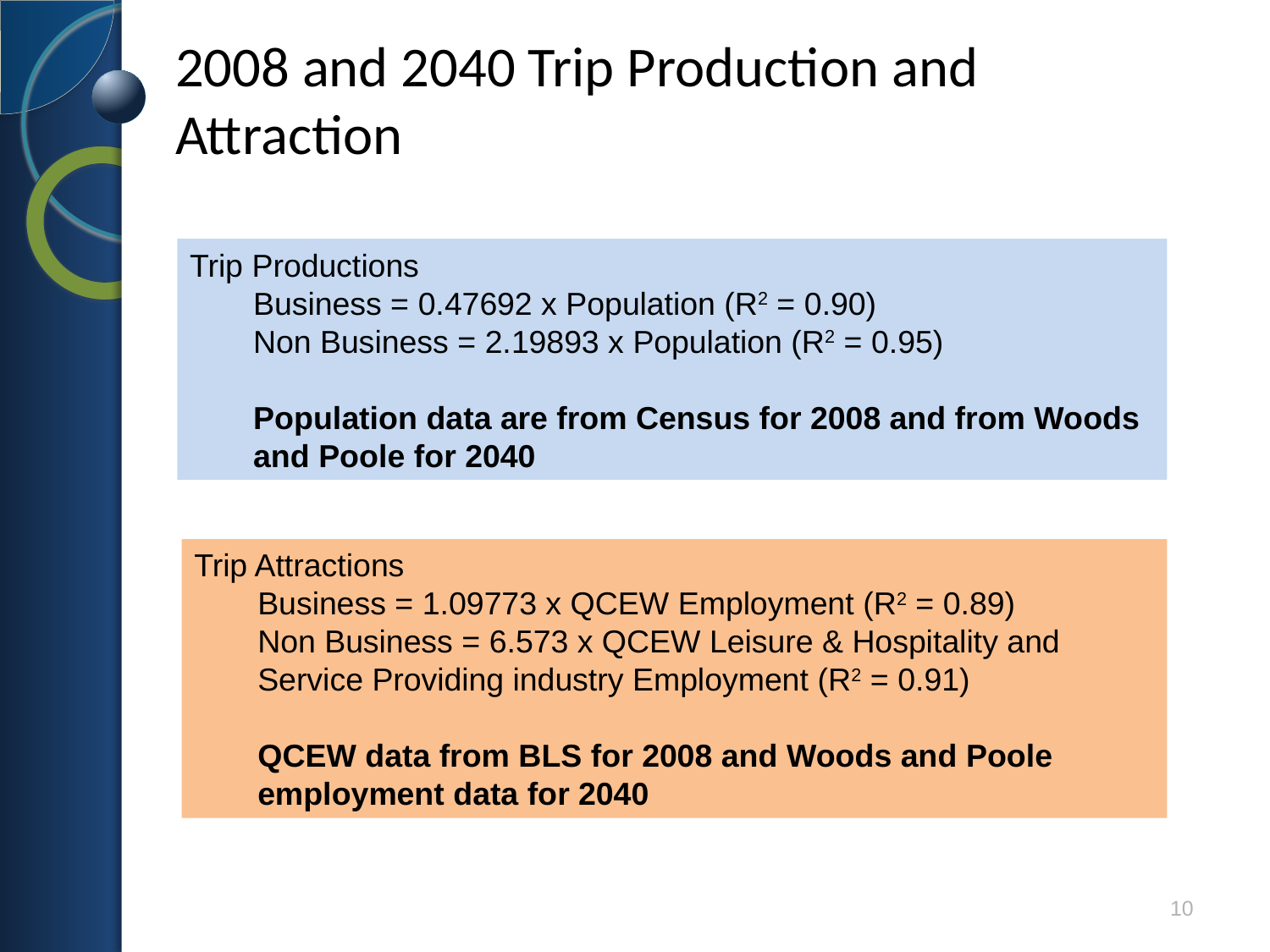

# 2008 and 2040 Trip Production and Attraction

Trip Productions
Business = 0.47692 x Population (R2 = 0.90)
Non Business = 2.19893 x Population (R2 = 0.95)

Population data are from Census for 2008 and from Woods and Poole for 2040
Trip Attractions
Business = 1.09773 x QCEW Employment (R2 = 0.89)
Non Business = 6.573 x QCEW Leisure & Hospitality and Service Providing industry Employment (R2 = 0.91)

QCEW data from BLS for 2008 and Woods and Poole employment data for 2040
10